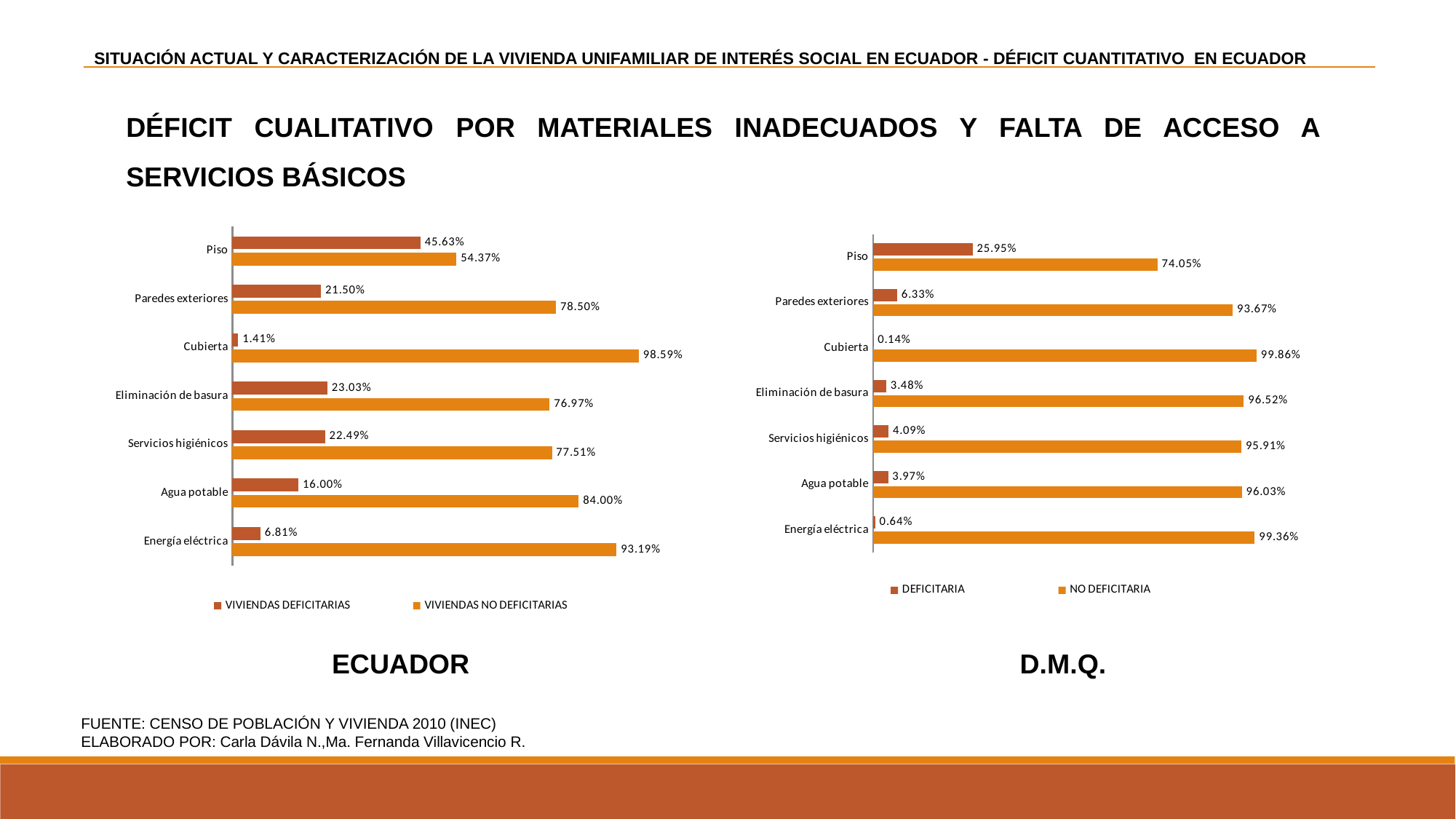

SITUACIÓN ACTUAL Y CARACTERIZACIÓN DE LA VIVIENDA UNIFAMILIAR DE INTERÉS SOCIAL EN ECUADOR - DÉFICIT CUANTITATIVO  EN ECUADOR
DÉFICIT CUALITATIVO POR MATERIALES INADECUADOS Y FALTA DE ACCESO A SERVICIOS BÁSICOS

### Chart

| Category |  |  |
|---|---|---|
| Energía eléctrica | 0.9318816970972167 | 0.06811830290278344 |
| Agua potable | 0.8400386884859342 | 0.1599613115140707 |
| Servicios higiénicos | 0.7751351789675907 | 0.2248648210324097 |
| Eliminación de basura | 0.769664802040283 | 0.2303351979597319 |
| Cubierta | 0.9858737945525097 | 0.01412620544749033 |
| Paredes exteriores | 0.7849878858412115 | 0.21501211415877491 |
| Piso | 0.543716201923808 | 0.4562837980761918 |

### Chart

| Category |  |  |
|---|---|---|
| Energía eléctrica | 0.9936323196414811 | 0.006367680358518838 |
| Agua potable | 0.9602528162921982 | 0.039747183707814805 |
| Servicios higiénicos | 0.9591434752943147 | 0.04085652470568588 |
| Eliminación de basura | 0.9651755169702386 | 0.034824483029761544 |
| Cubierta | 0.9985991418364946 | 0.0014008581635048941 |
| Paredes exteriores | 0.9366824716243497 | 0.06331752837565059 |
| Piso | 0.7404803887735951 | 0.2595196112264048 |
ECUADOR
D.M.Q.
FUENTE: CENSO DE POBLACIÓN Y VIVIENDA 2010 (INEC)
ELABORADO POR: Carla Dávila N.,Ma. Fernanda Villavicencio R.